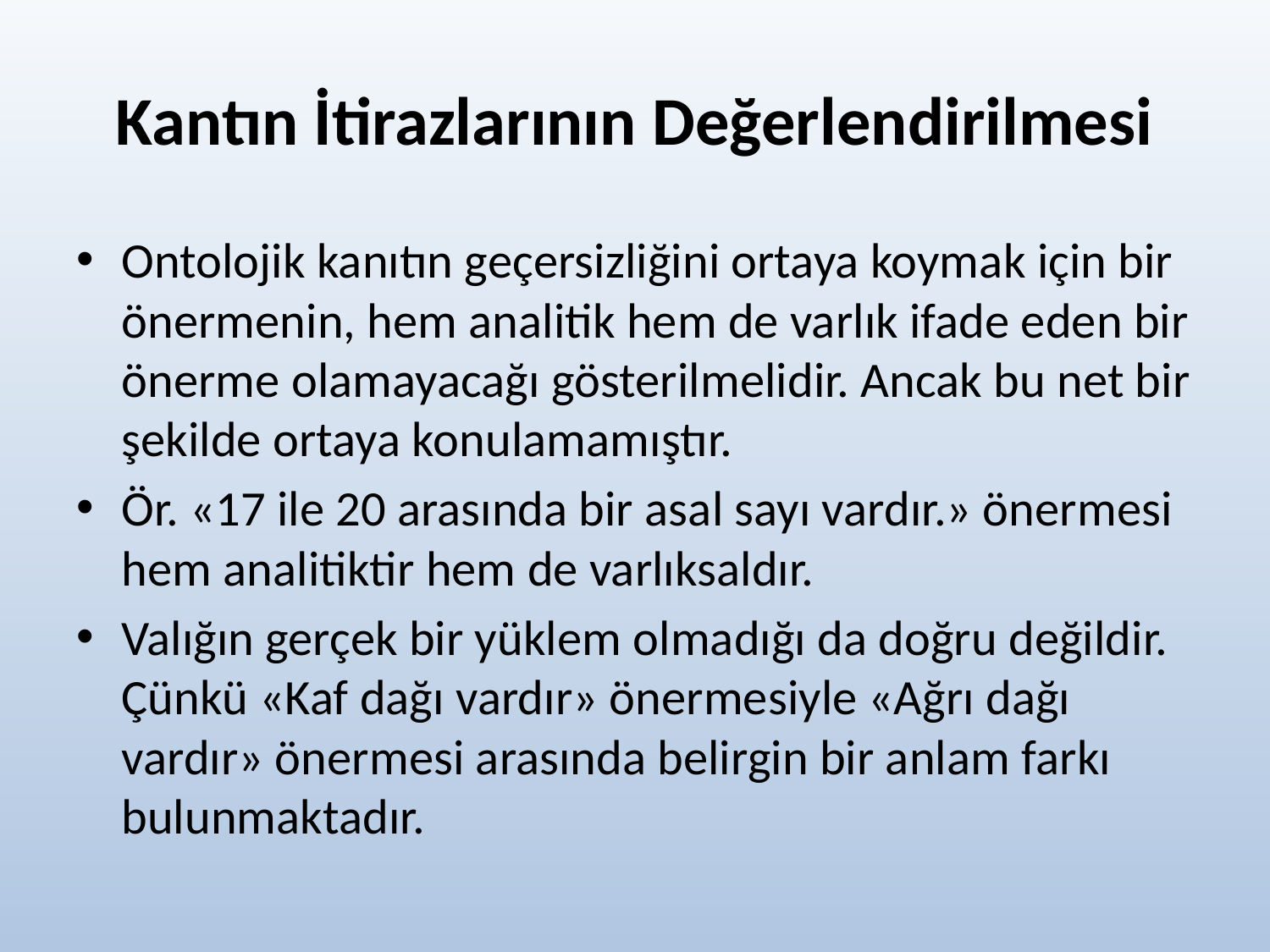

# Kantın İtirazlarının Değerlendirilmesi
Ontolojik kanıtın geçersizliğini ortaya koymak için bir önermenin, hem analitik hem de varlık ifade eden bir önerme olamayacağı gösterilmelidir. Ancak bu net bir şekilde ortaya konulamamıştır.
Ör. «17 ile 20 arasında bir asal sayı vardır.» önermesi hem analitiktir hem de varlıksaldır.
Valığın gerçek bir yüklem olmadığı da doğru değildir. Çünkü «Kaf dağı vardır» önermesiyle «Ağrı dağı vardır» önermesi arasında belirgin bir anlam farkı bulunmaktadır.